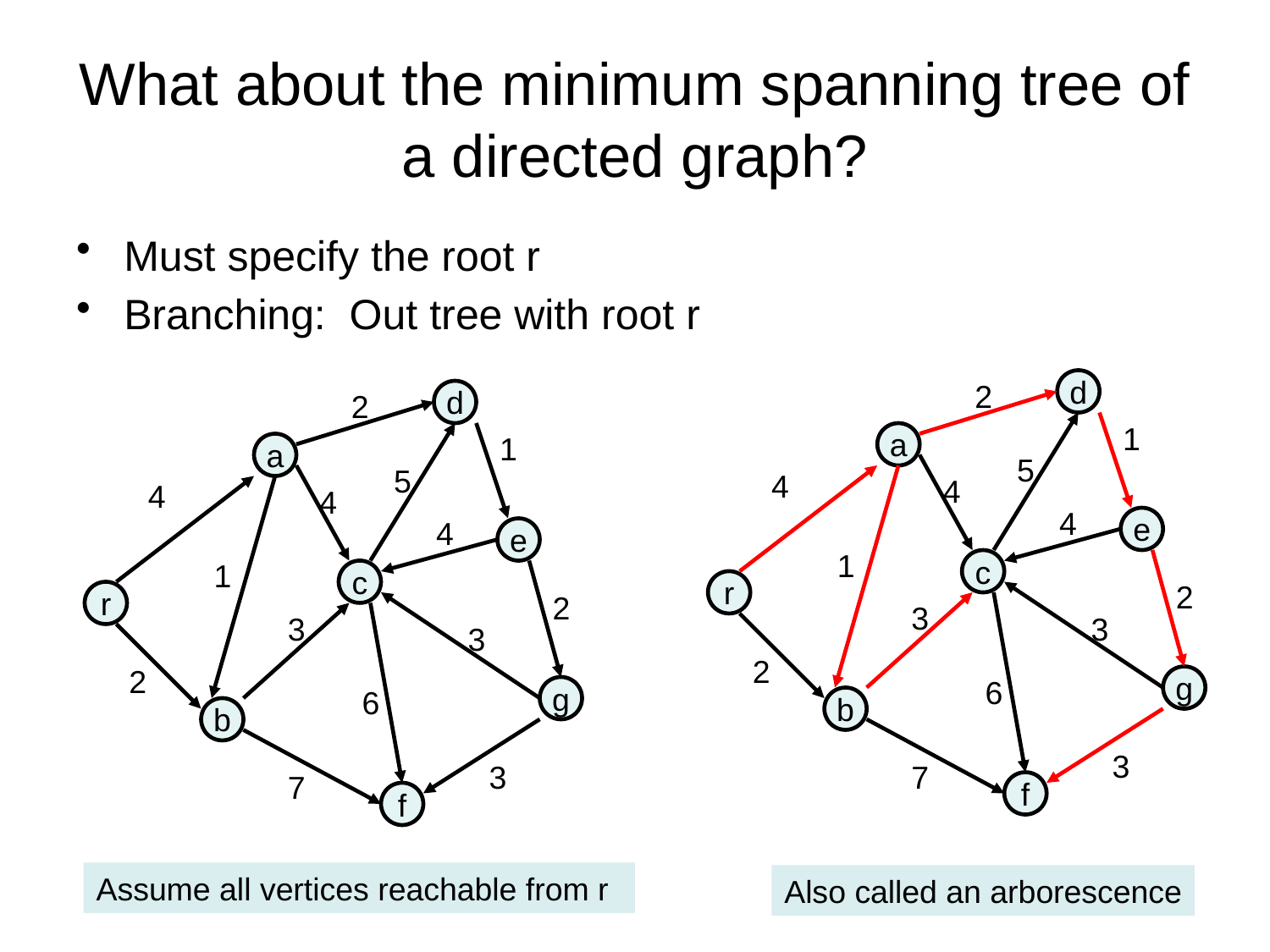

# What about the minimum spanning tree of a directed graph?
Must specify the root r
Branching:  Out tree with root r
2
d
2
d

1

1
a
a
5
5

4

4
4

4
4
4
e
e

1
1
c

c

r
2
r
2

3

3

3
3

2
2
6
g
6
g
b
b

3
3
7
7
f
f
Assume all vertices reachable from r
Also called an arborescence